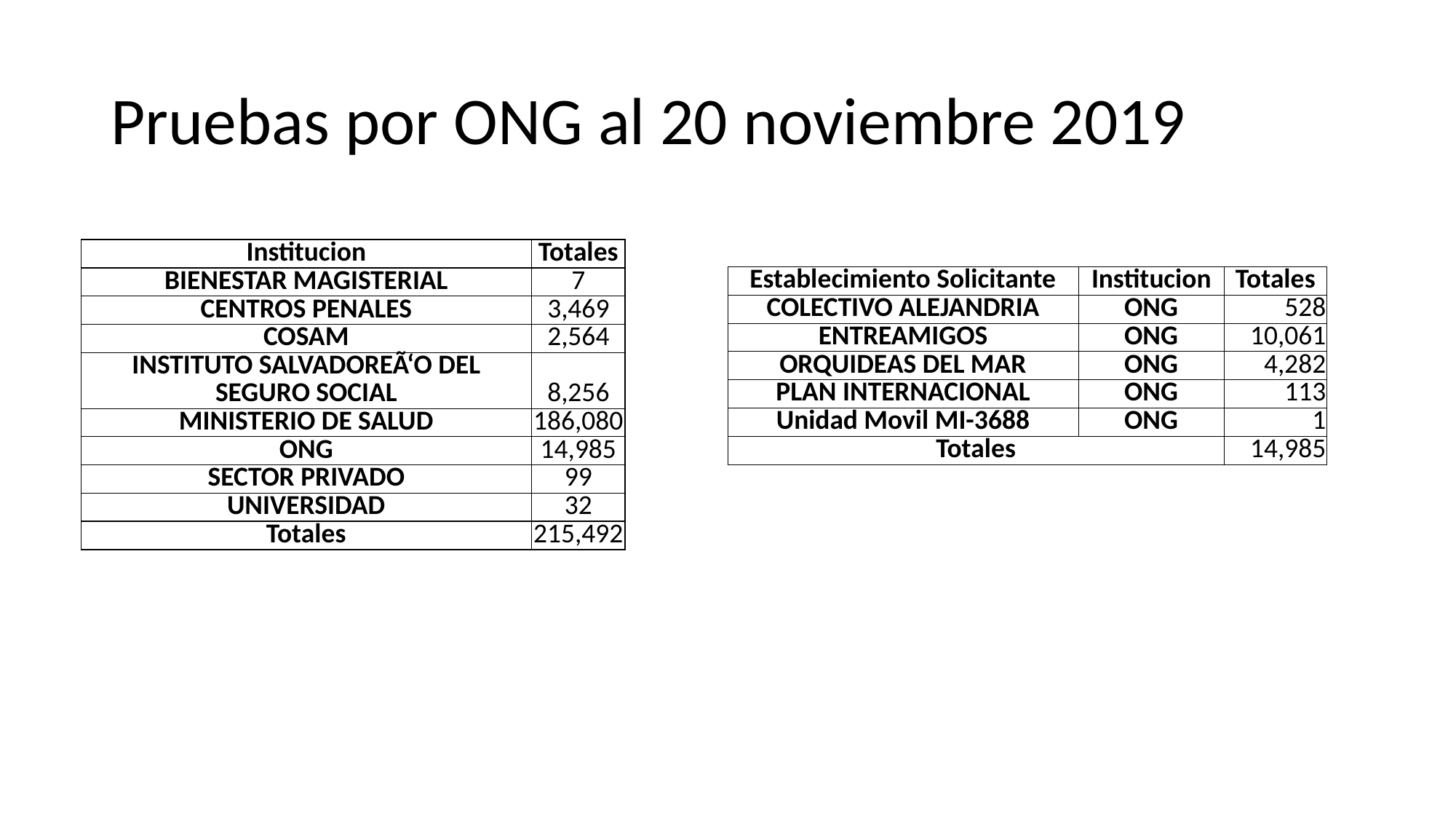

# Pruebas por ONG al 20 noviembre 2019
| Institucion | Totales |
| --- | --- |
| BIENESTAR MAGISTERIAL | 7 |
| CENTROS PENALES | 3,469 |
| COSAM | 2,564 |
| INSTITUTO SALVADOREÃ‘O DEL SEGURO SOCIAL | 8,256 |
| MINISTERIO DE SALUD | 186,080 |
| ONG | 14,985 |
| SECTOR PRIVADO | 99 |
| UNIVERSIDAD | 32 |
| Totales | 215,492 |
| Establecimiento Solicitante | Institucion | Totales |
| --- | --- | --- |
| COLECTIVO ALEJANDRIA | ONG | 528 |
| ENTREAMIGOS | ONG | 10,061 |
| ORQUIDEAS DEL MAR | ONG | 4,282 |
| PLAN INTERNACIONAL | ONG | 113 |
| Unidad Movil MI-3688 | ONG | 1 |
| Totales |  | 14,985 |